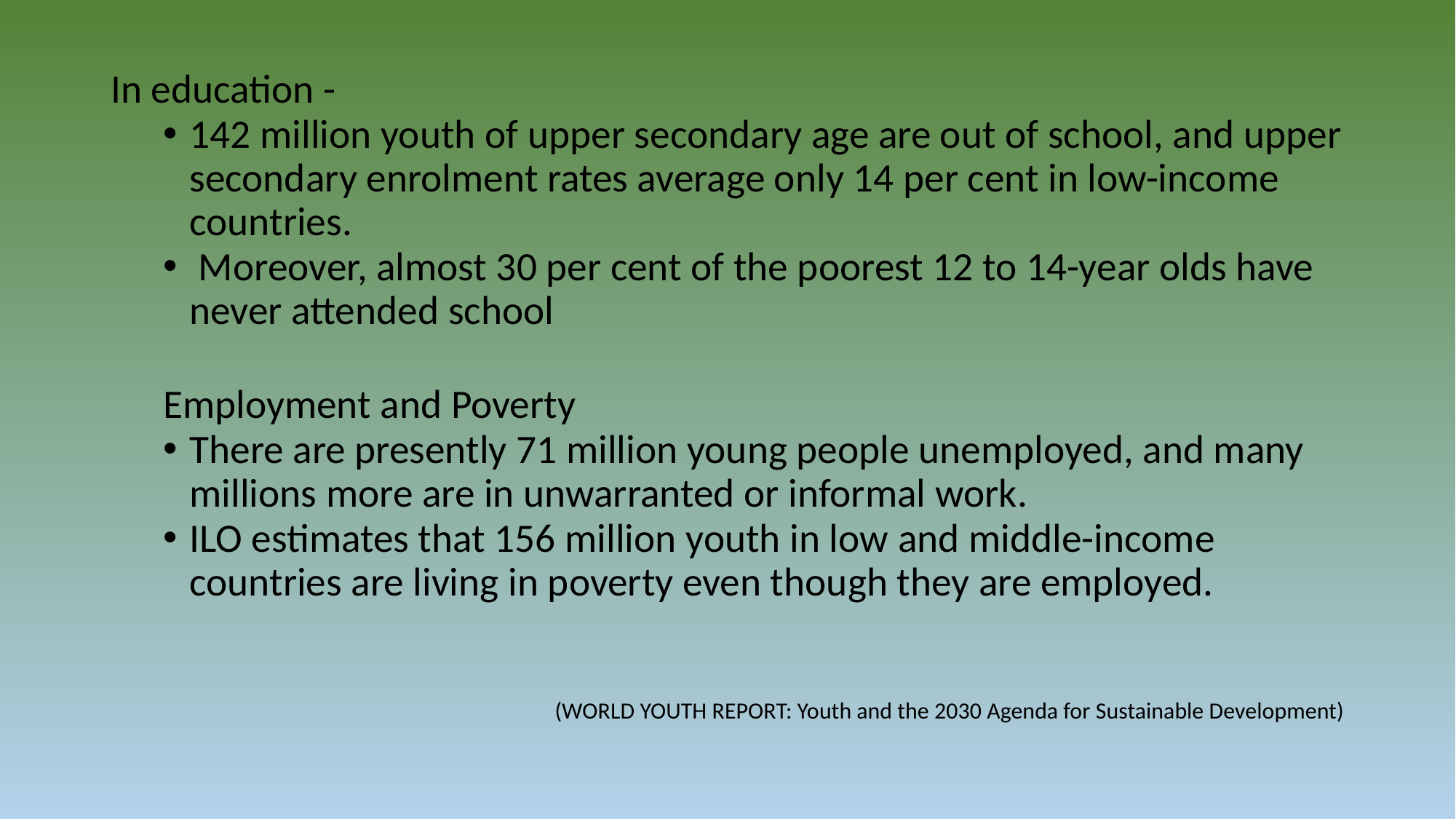

In education -
142 million youth of upper secondary age are out of school, and upper secondary enrolment rates average only 14 per cent in low-income countries.
 Moreover, almost 30 per cent of the poorest 12 to 14-year olds have never attended school

Employment and Poverty
There are presently 71 million young people unemployed, and many millions more are in unwarranted or informal work.
ILO estimates that 156 million youth in low and middle-income countries are living in poverty even though they are employed.

(WORLD YOUTH REPORT: Youth and the 2030 Agenda for Sustainable Development)